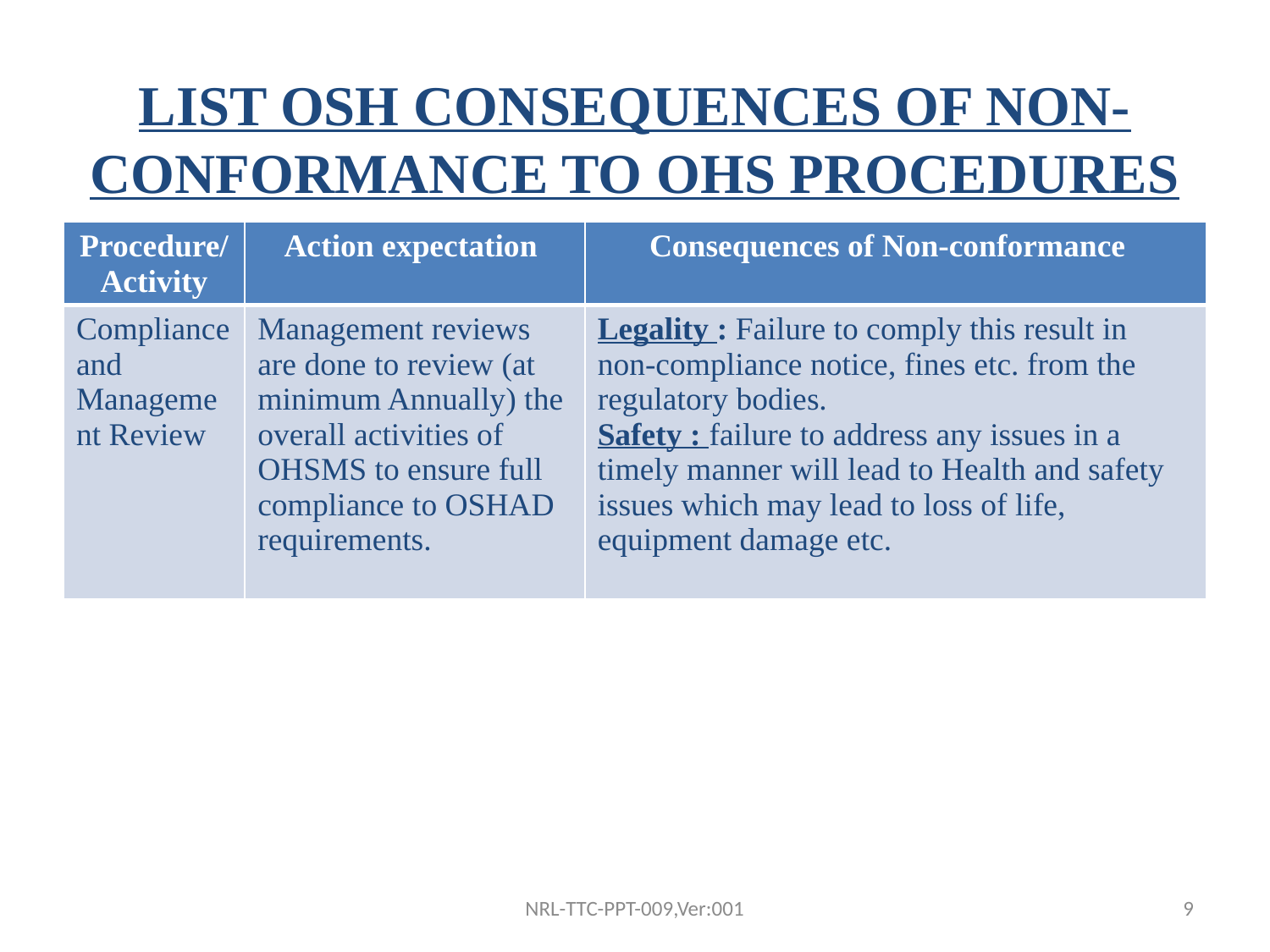

# LIST OSH CONSEQUENCES OF NON-CONFORMANCE TO OHS PROCEDURES
| Procedure/Activity | Action expectation | Consequences of Non-conformance |
| --- | --- | --- |
| Compliance and Management Review | Management reviews are done to review (at minimum Annually) the overall activities of OHSMS to ensure full compliance to OSHAD requirements. | Legality : Failure to comply this result in non-compliance notice, fines etc. from the regulatory bodies. Safety : failure to address any issues in a timely manner will lead to Health and safety issues which may lead to loss of life, equipment damage etc. |
NRL-TTC-PPT-009,Ver:001
9